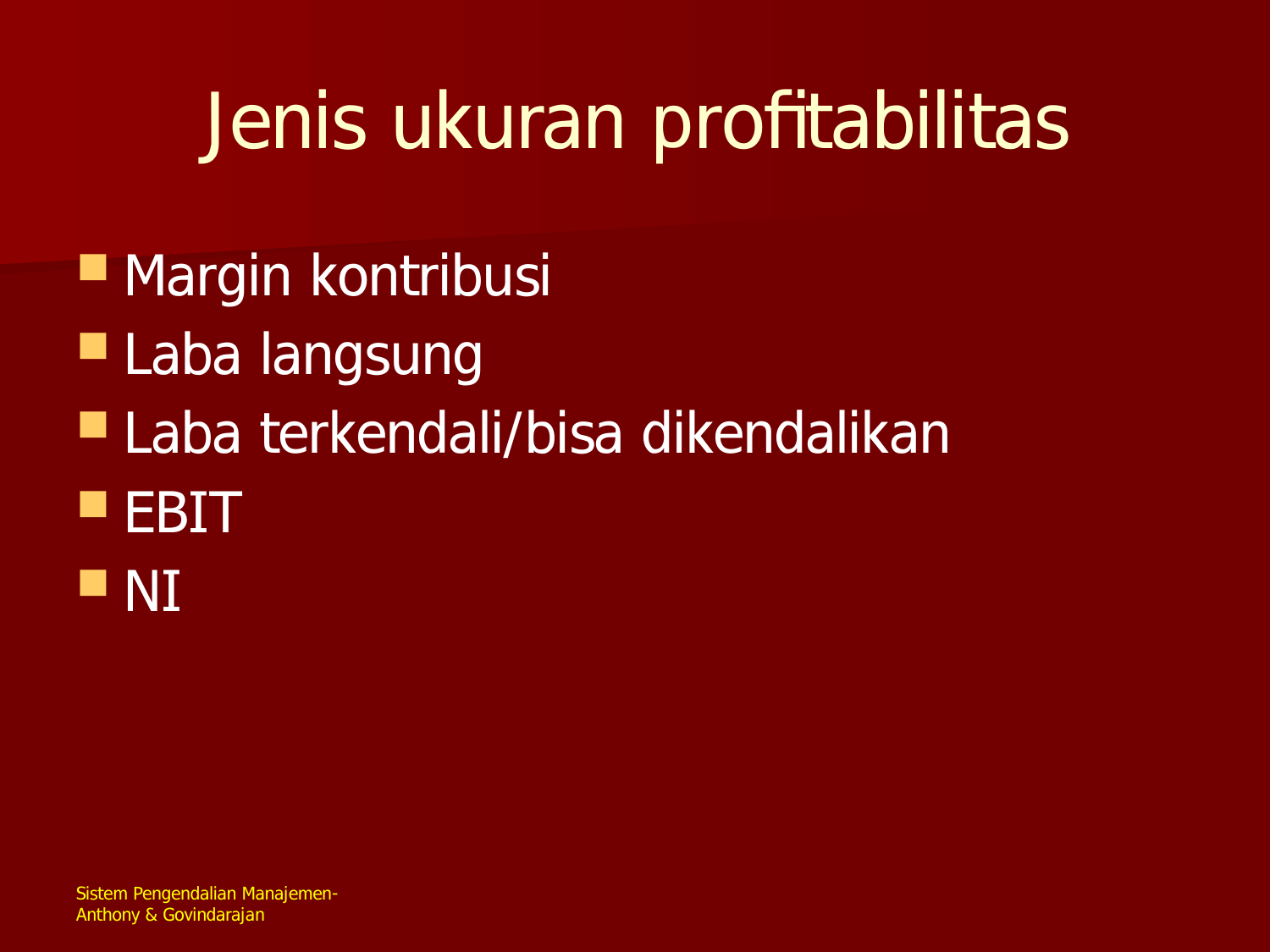

# Jenis ukuran profitabilitas
Margin kontribusi
Laba langsung
Laba terkendali/bisa dikendalikan
EBIT
NI
Sistem Pengendalian Manajemen-Anthony & Govindarajan